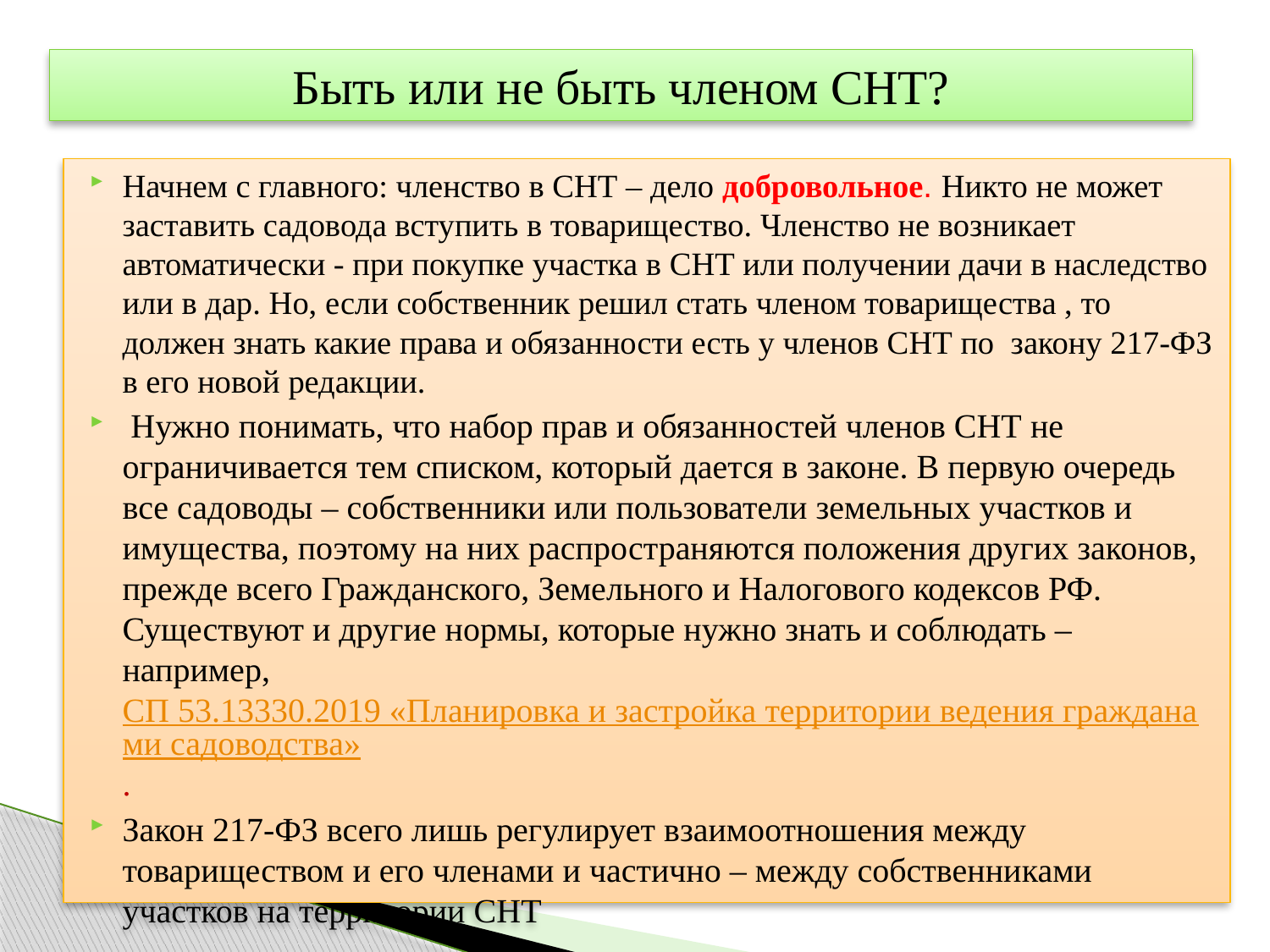

# Быть или не быть членом СНТ?
Начнем с главного: членство в СНТ – дело добровольное. Никто не может заставить садовода вступить в товарищество. Членство не возникает автоматически - при покупке участка в СНТ или получении дачи в наследство или в дар. Но, если собственник решил стать членом товарищества , то должен знать какие права и обязанности есть у членов СНТ по  закону 217-ФЗ в его новой редакции.
 Нужно понимать, что набор прав и обязанностей членов СНТ не ограничивается тем списком, который дается в законе. В первую очередь все садоводы – собственники или пользователи земельных участков и имущества, поэтому на них распространяются положения других законов, прежде всего Гражданского, Земельного и Налогового кодексов РФ. Существуют и другие нормы, которые нужно знать и соблюдать – например, СП 53.13330.2019 «Планировка и застройка территории ведения гражданами садоводства».
Закон 217-ФЗ всего лишь регулирует взаимоотношения между товариществом и его членами и частично – между собственниками участков на территории СНТ